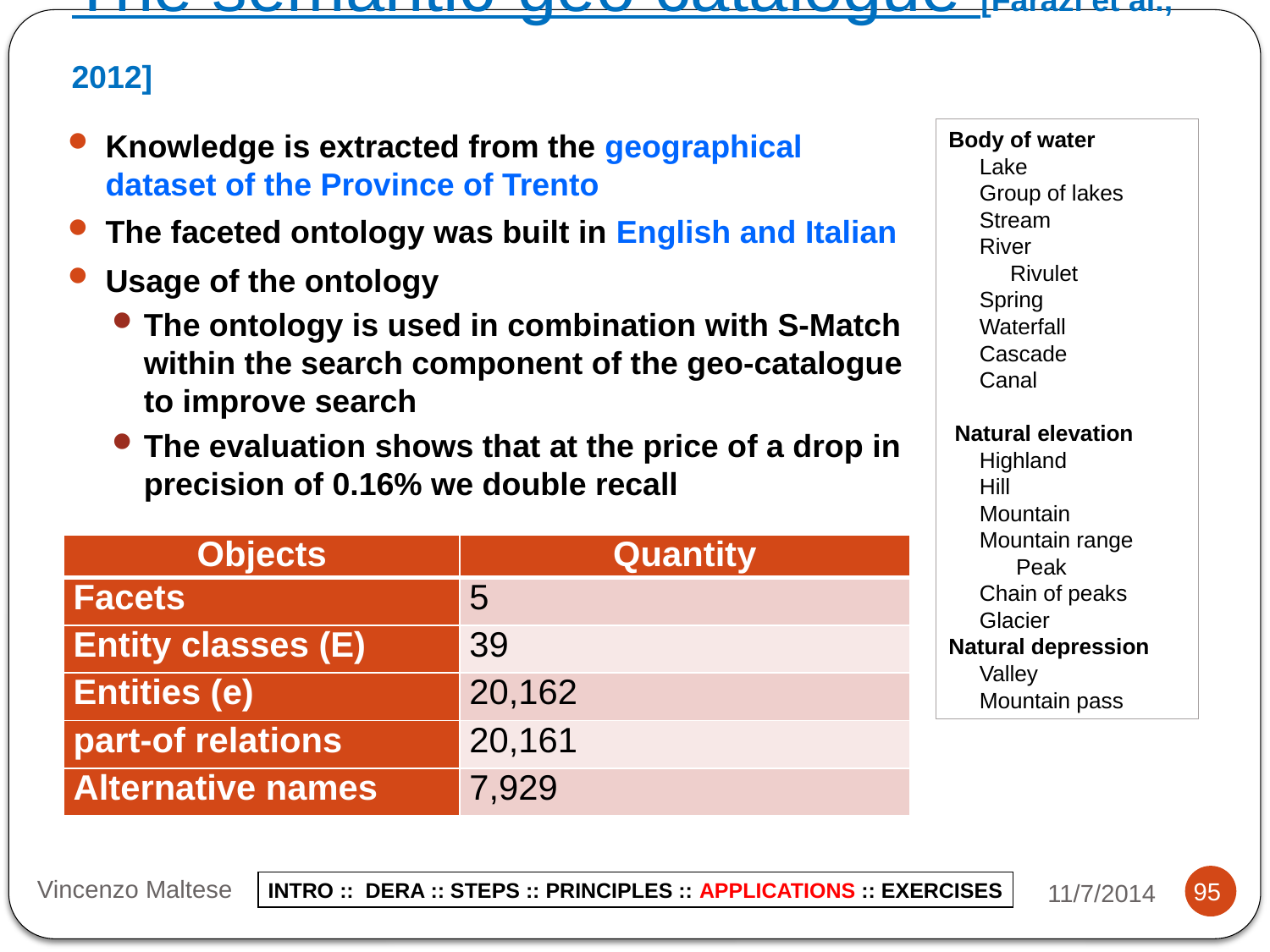

# The semantic-geo catalogue [Farazi et al., 2012]
Knowledge is extracted from the geographical dataset of the Province of Trento
The faceted ontology was built in English and Italian
Usage of the ontology
The ontology is used in combination with S-Match within the search component of the geo-catalogue to improve search
The evaluation shows that at the price of a drop in precision of 0.16% we double recall
Body of water
     Lake
     Group of lakes
     Stream
     River
          Rivulet
     Spring
     Waterfall
     Cascade
     Canal

 Natural elevation
     Highland
     Hill
     Mountain
     Mountain range
           Peak
     Chain of peaks
     Glacier
Natural depression
     Valley
     Mountain pass
| Objects | Quantity |
| --- | --- |
| Facets | 5 |
| Entity classes (E) | 39 |
| Entities (e) | 20,162 |
| part-of relations | 20,161 |
| Alternative names | 7,929 |
Vincenzo Maltese
11/7/2014
95
INTRO ::  DERA :: STEPS :: PRINCIPLES :: APPLICATIONS :: EXERCISES